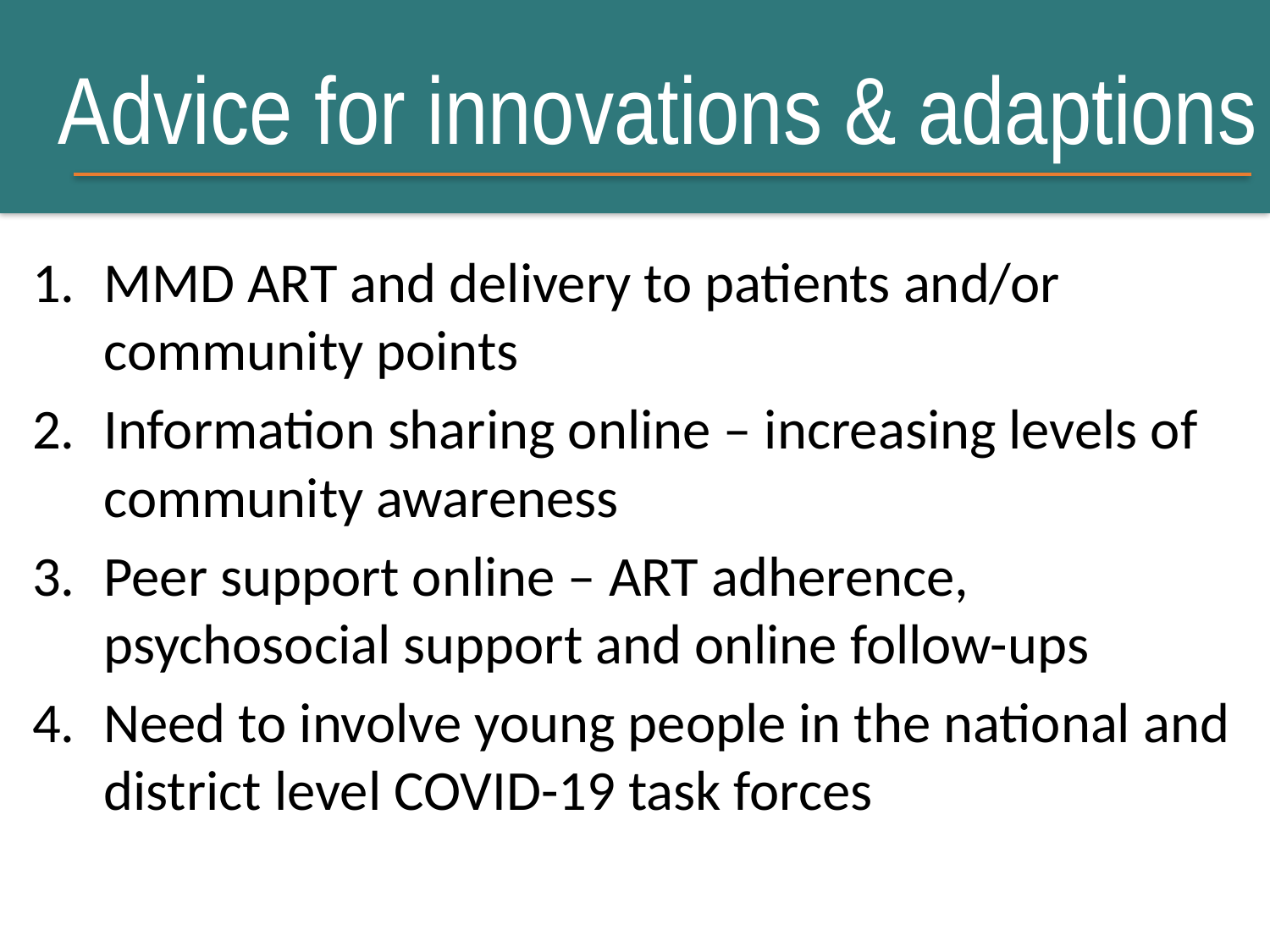

# Advice for innovations & adaptions
MMD ART and delivery to patients and/or community points
Information sharing online – increasing levels of community awareness
Peer support online – ART adherence, psychosocial support and online follow-ups
Need to involve young people in the national and district level COVID-19 task forces